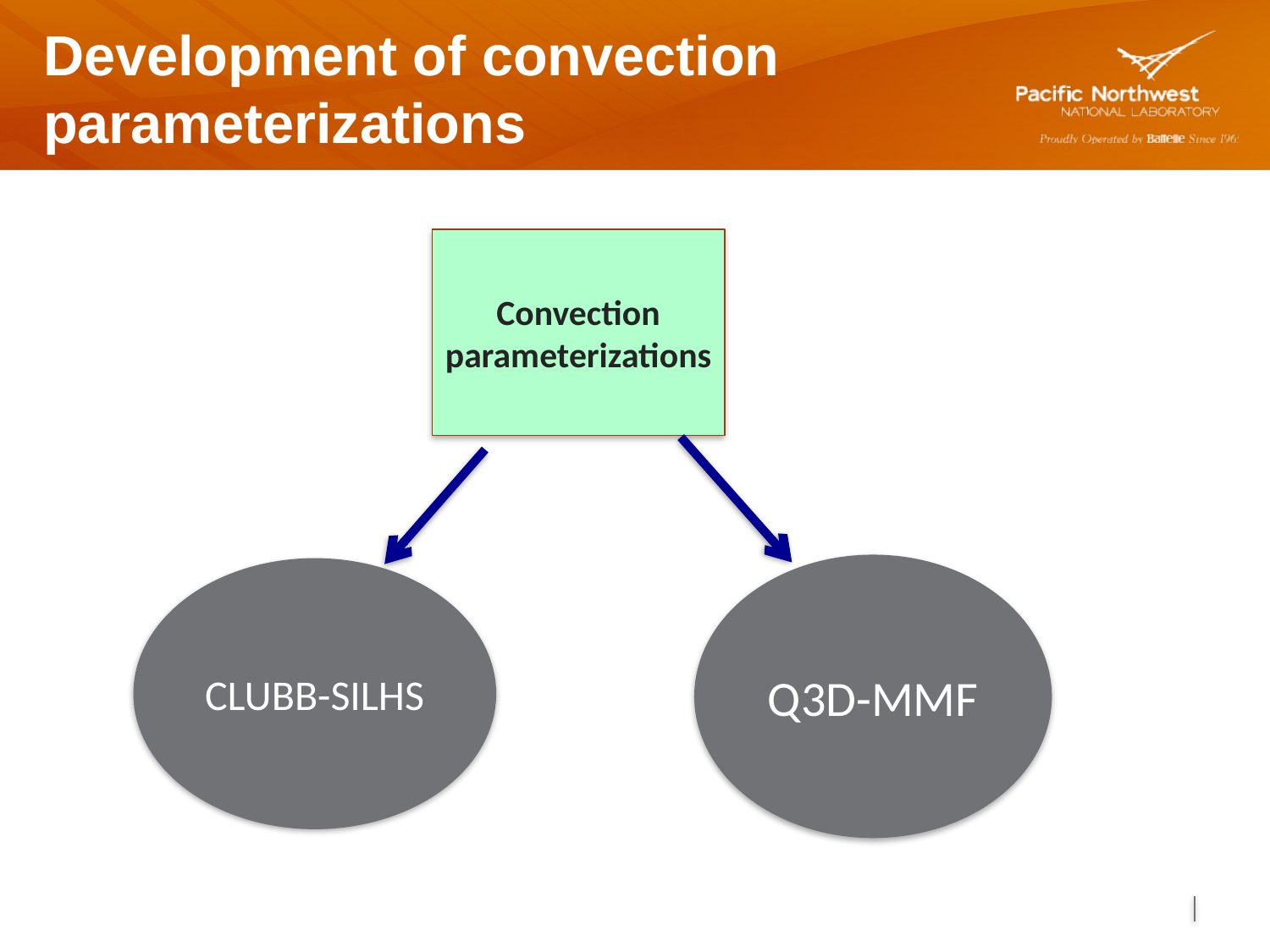

# Development of convection parameterizations
Convection parameterizations
Q3D-MMF
CLUBB-SILHS